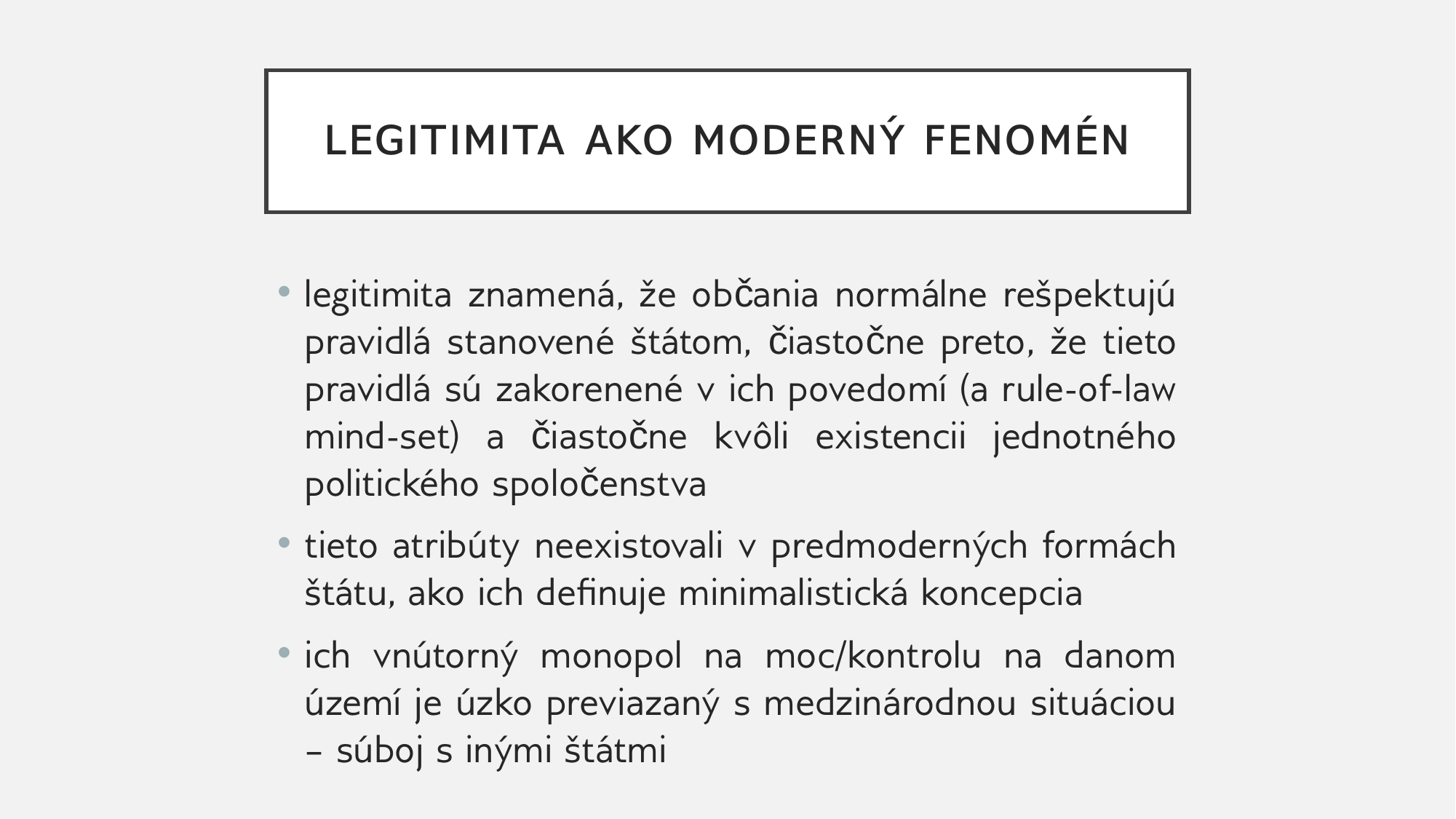

# Legitimita ako moderný fenomén
legitimita znamená, že občania normálne rešpektujú pravidlá stanovené štátom, čiastočne preto, že tieto pravidlá sú zakorenené v ich povedomí (a rule-of-law mind-set) a čiastočne kvôli existencii jednotného politického spoločenstva
tieto atribúty neexistovali v predmoderných formách štátu, ako ich definuje minimalistická koncepcia
ich vnútorný monopol na moc/kontrolu na danom území je úzko previazaný s medzinárodnou situáciou – súboj s inými štátmi